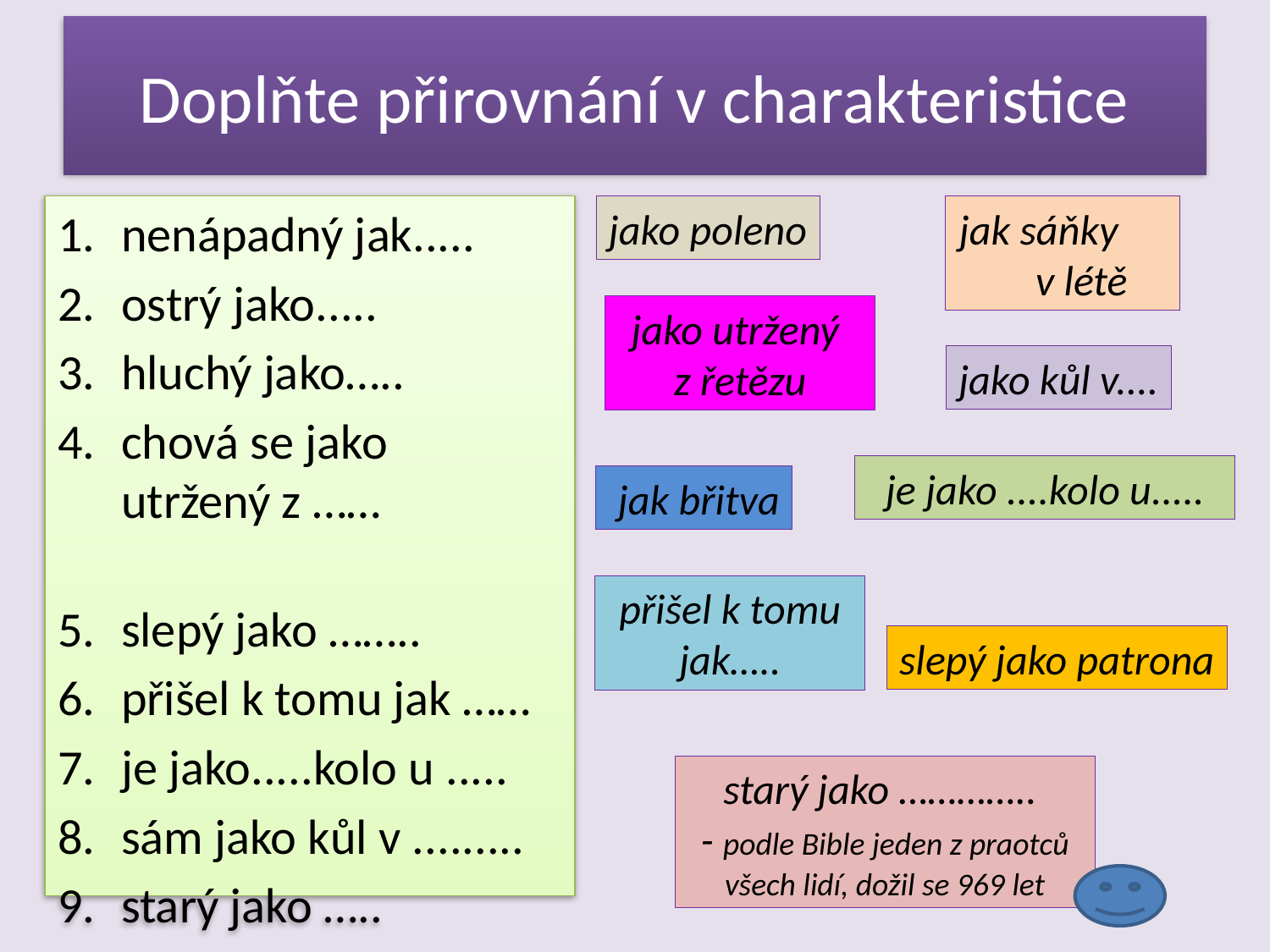

# Doplňte přirovnání v charakteristice
nenápadný jak.....
ostrý jako.....
hluchý jako…..
chová se jako               utržený z ……
slepý jako ……..
přišel k tomu jak ……
je jako.....kolo u .....
sám jako kůl v .........
starý jako …..

jako poleno
jak sáňky          v létě
jako utržený
z řetězu
jako kůl v....
je jako ....kolo u.....
 jak břitva
přišel k tomu jak…..
slepý jako patrona
starý jako …………..
- podle Bible jeden z praotců všech lidí, dožil se 969 let